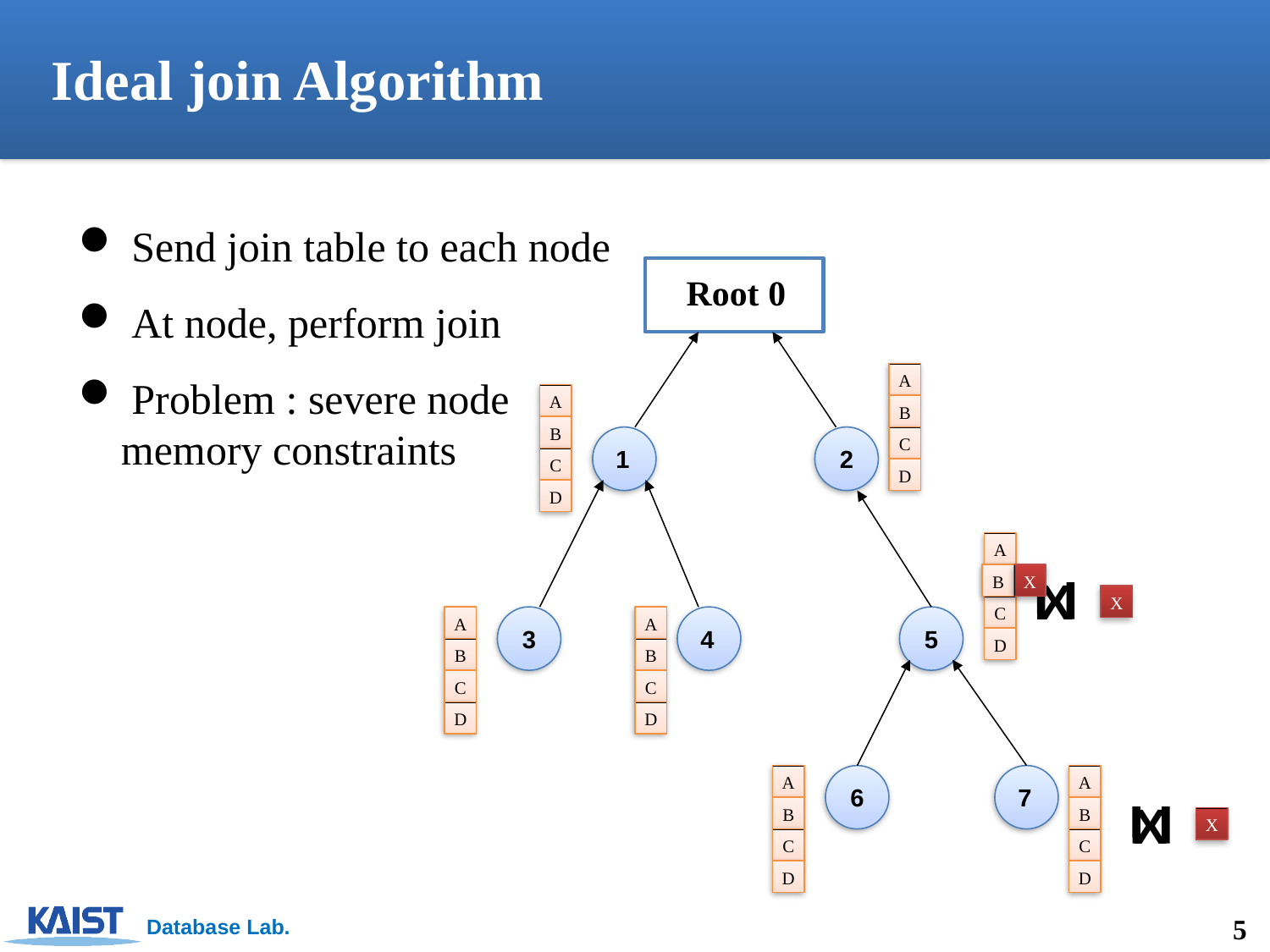

Ideal join Algorithm
 Send join table to each node
 At node, perform join
 Problem : severe node
    memory constraints

Root 0

A
A
B
B

C
1
2
C
D

D

A
B
X
B
X

X
C
A

A

3
4
5
D
B
B

C
C
D
D
A

A
6
7
X
B
B

X
C
C
D
D
5